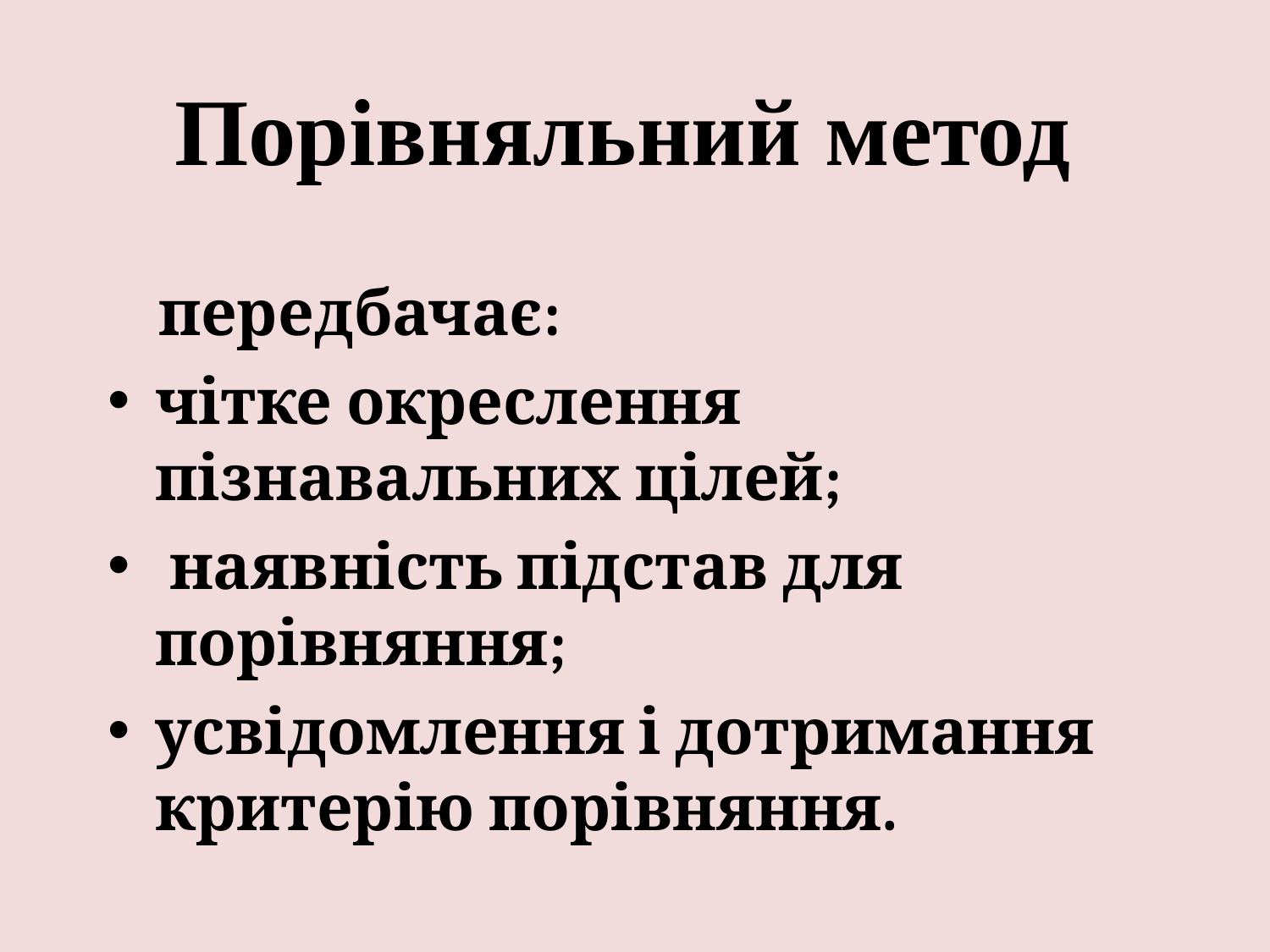

# Порівняльний метод
    передбачає:
чітке окреслення пізнавальних цілей;
 наявність підстав для порівняння;
усвідомлення і дотримання критерію порівняння.